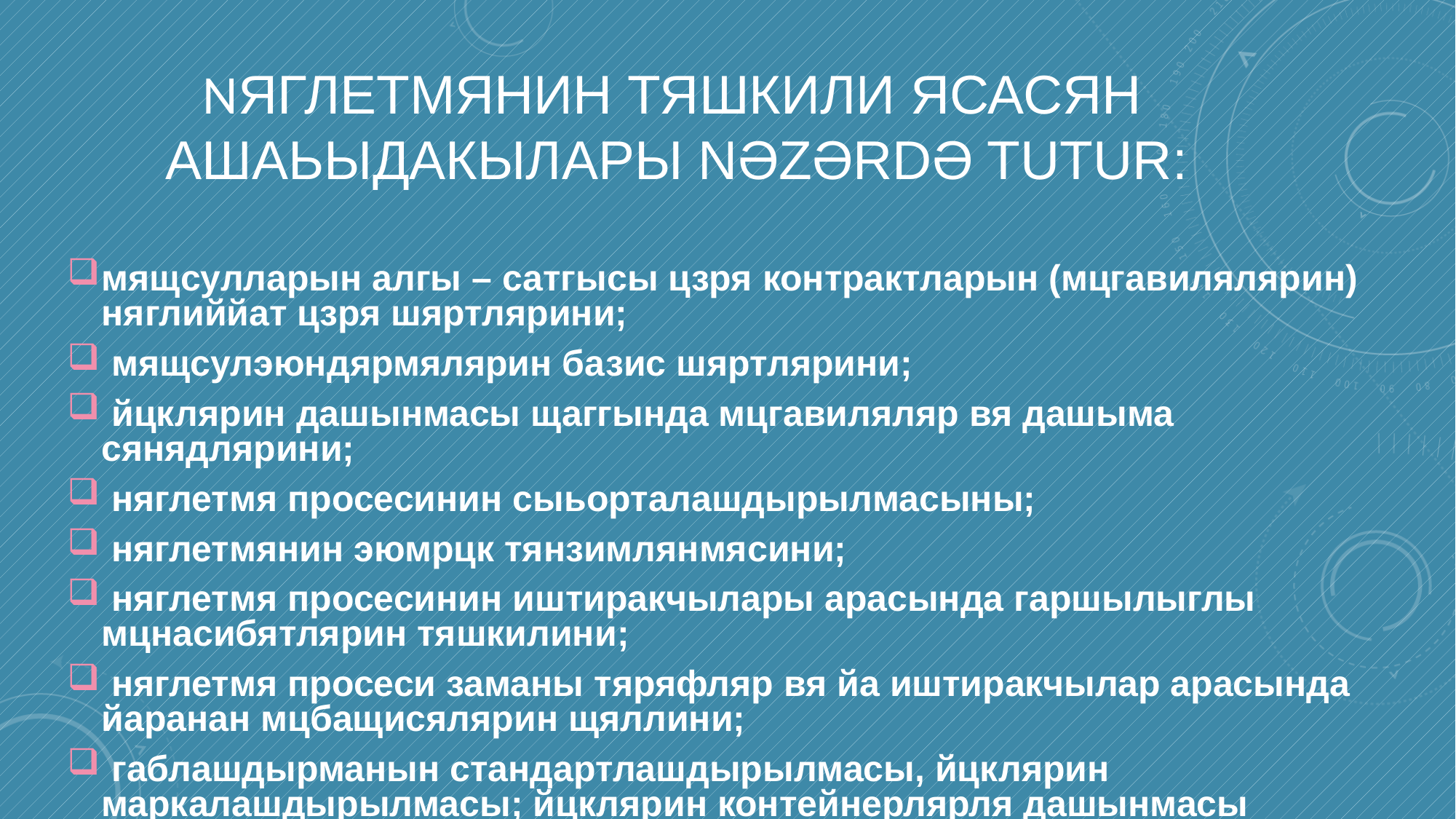

Nяглетмянин тяшкили ясасян ашаьыдакылары Nəzərdə tutur:
мящсулларын алгы – сатгысы цзря контрактларын (мцгавилялярин) няглиййат цзря шяртлярини;
 мящсулэюндярмялярин базис шяртлярини;
 йцклярин дашынмасы щаггында мцгавиляляр вя дашыма сянядлярини;
 няглетмя просесинин сыьорталашдырылмасыны;
 няглетмянин эюмрцк тянзимлянмясини;
 няглетмя просесинин иштиракчылары арасында гаршылыглы мцнасибятлярин тяшкилини;
 няглетмя просеси заманы тяряфляр вя йа иштиракчылар арасында йаранан мцбащисялярин щяллини;
 габлашдырманын стандартлашдырылмасы, йцклярин маркалашдырылмасы; йцклярин контейнерлярля дашынмасы шяртлярини вя с. нязярдя тутур.